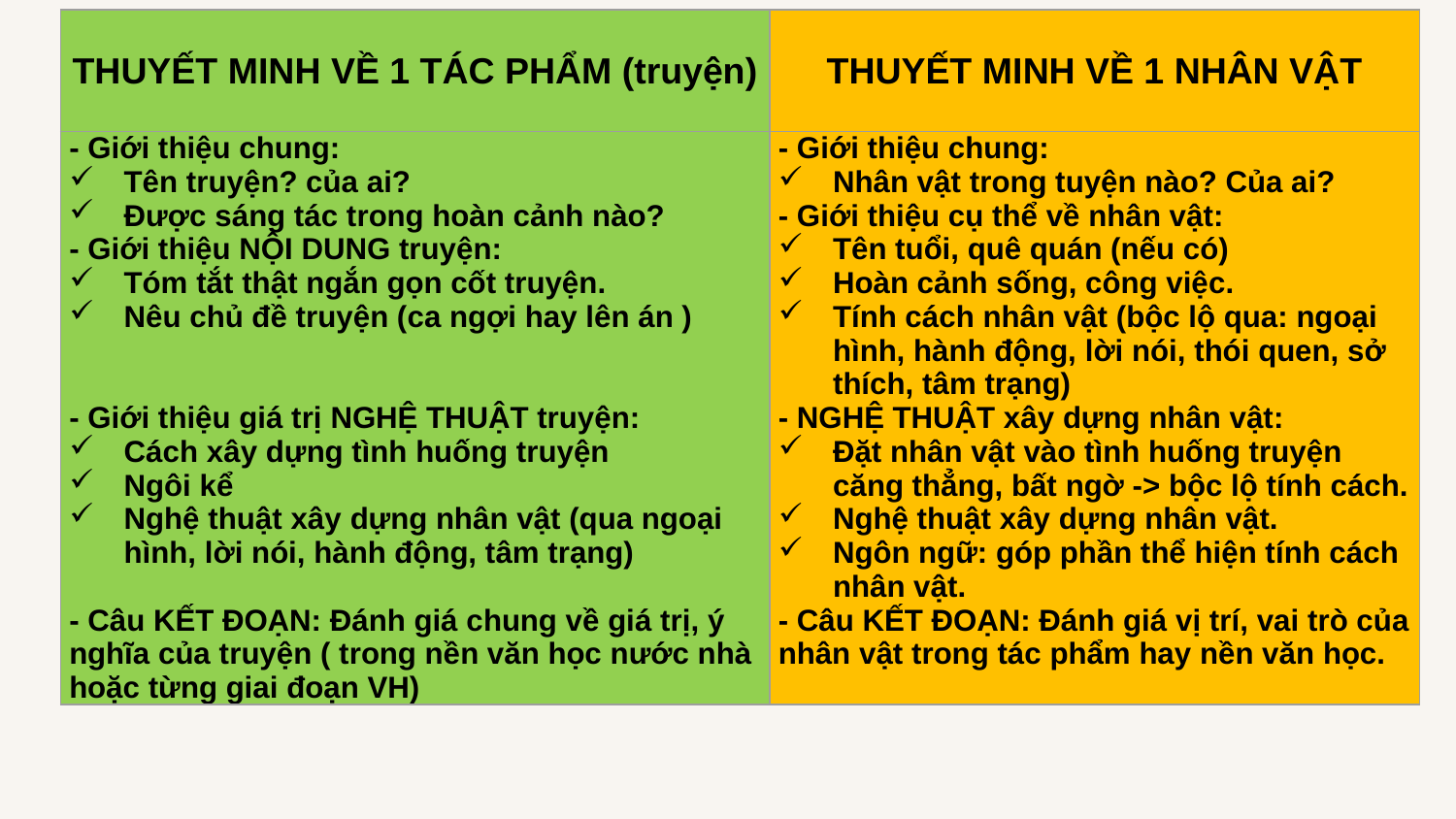

| THUYẾT MINH VỀ 1 TÁC PHẨM (truyện) | THUYẾT MINH VỀ 1 NHÂN VẬT |
| --- | --- |
| - Giới thiệu chung: Tên truyện? của ai? Được sáng tác trong hoàn cảnh nào? - Giới thiệu NỘI DUNG truyện: Tóm tắt thật ngắn gọn cốt truyện. Nêu chủ đề truyện (ca ngợi hay lên án )     - Giới thiệu giá trị NGHỆ THUẬT truyện: Cách xây dựng tình huống truyện Ngôi kể Nghệ thuật xây dựng nhân vật (qua ngoại hình, lời nói, hành động, tâm trạng)   - Câu KẾT ĐOẠN: Đánh giá chung về giá trị, ý nghĩa của truyện ( trong nền văn học nước nhà hoặc từng giai đoạn VH) | - Giới thiệu chung: Nhân vật trong tuyện nào? Của ai? - Giới thiệu cụ thể về nhân vật: Tên tuổi, quê quán (nếu có) Hoàn cảnh sống, công việc. Tính cách nhân vật (bộc lộ qua: ngoại hình, hành động, lời nói, thói quen, sở thích, tâm trạng) - NGHỆ THUẬT xây dựng nhân vật: Đặt nhân vật vào tình huống truyện căng thẳng, bất ngờ -> bộc lộ tính cách. Nghệ thuật xây dựng nhân vật. Ngôn ngữ: góp phần thể hiện tính cách nhân vật. - Câu KẾT ĐOẠN: Đánh giá vị trí, vai trò của nhân vật trong tác phẩm hay nền văn học. |